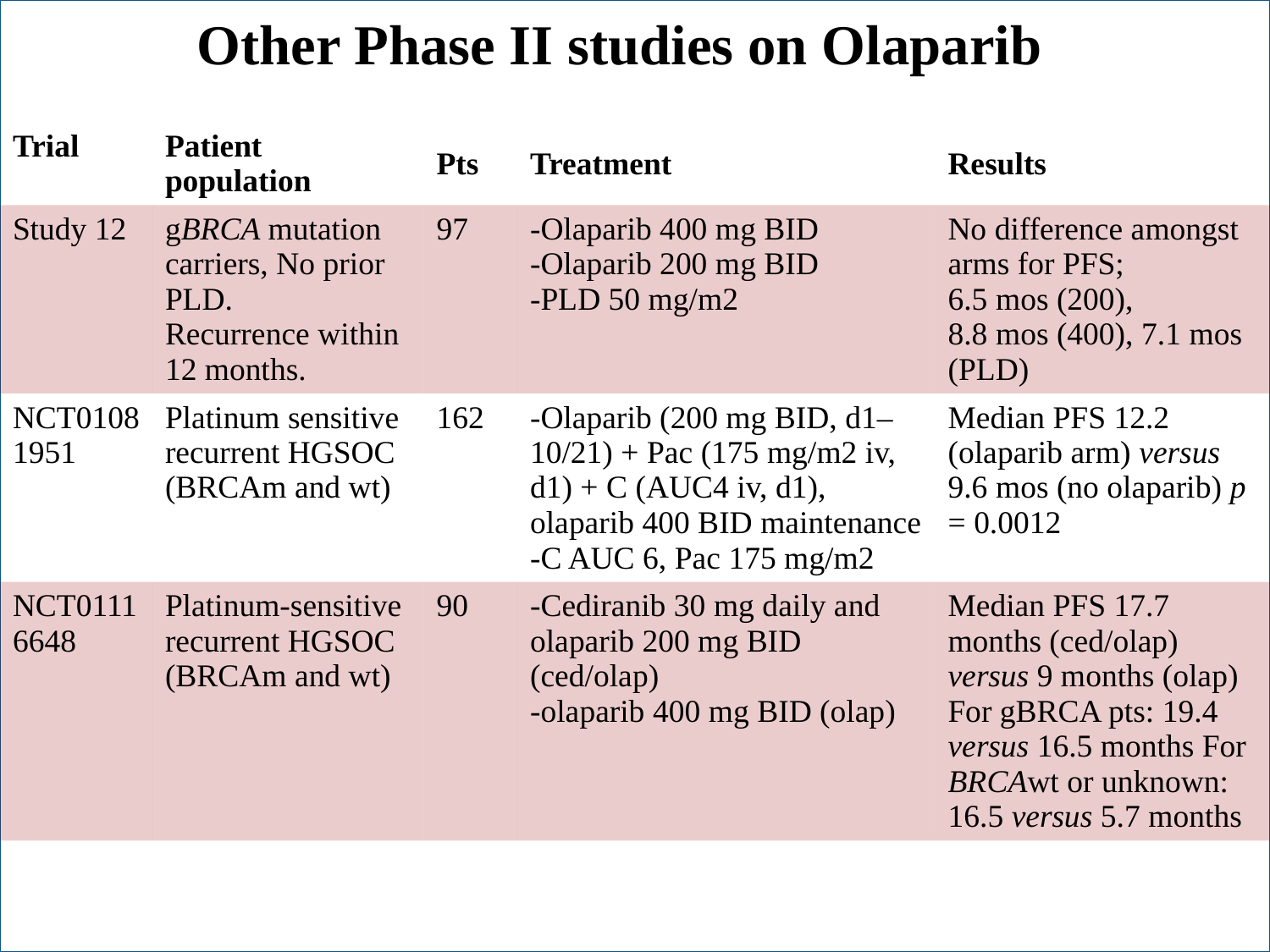

Other Phase II studies on Olaparib
| Trial | Patient population | Pts | Treatment | Results |
| --- | --- | --- | --- | --- |
| Study 12 | gBRCA mutation carriers, No prior PLD. Recurrence within 12 months. | 97 | -Olaparib 400 mg BID -Olaparib 200 mg BID -PLD 50 mg/m2 | No difference amongst arms for PFS; 6.5 mos (200), 8.8 mos (400), 7.1 mos (PLD) |
| NCT01081951 | Platinum sensitive recurrent HGSOC (BRCAm and wt) | 162 | -Olaparib (200 mg BID, d1–10/21) + Pac (175 mg/m2 iv, d1) + C (AUC4 iv, d1), olaparib 400 BID maintenance -C AUC 6, Pac 175 mg/m2 | Median PFS 12.2 (olaparib arm) versus 9.6 mos (no olaparib) p = 0.0012 |
| NCT01116648 | Platinum-sensitive recurrent HGSOC (BRCAm and wt) | 90 | -Cediranib 30 mg daily and olaparib 200 mg BID (ced/olap) -olaparib 400 mg BID (olap) | Median PFS 17.7 months (ced/olap) versus 9 months (olap) For gBRCA pts: 19.4 versus 16.5 months For BRCAwt or unknown: 16.5 versus 5.7 months |